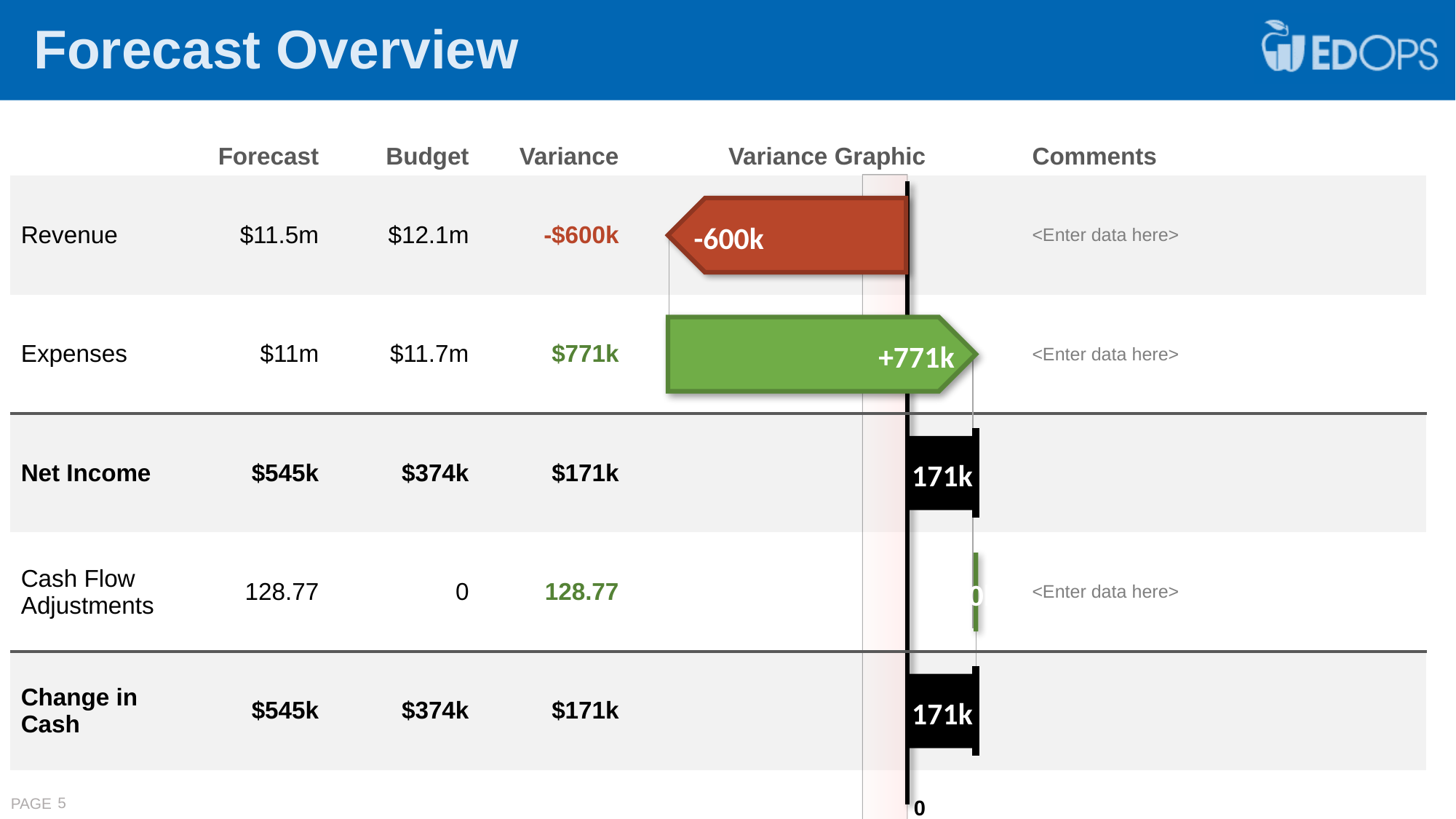

Forecast Overview
|  | Forecast | Budget | Variance | Variance Graphic | Comments |
| --- | --- | --- | --- | --- | --- |
| Revenue | $11.5m | $12.1m | -$600k |  | <Enter data here> |
| Expenses | $11m | $11.7m | $771k |  | <Enter data here> |
| Net Income | $545k | $374k | $171k |  |  |
| Cash Flow Adjustments | 128.77 | 0 | 128.77 |  | <Enter data here> |
| Change in Cash | $545k | $374k | $171k |  |  |

-600k

+771k

171k

+0k

171k
0